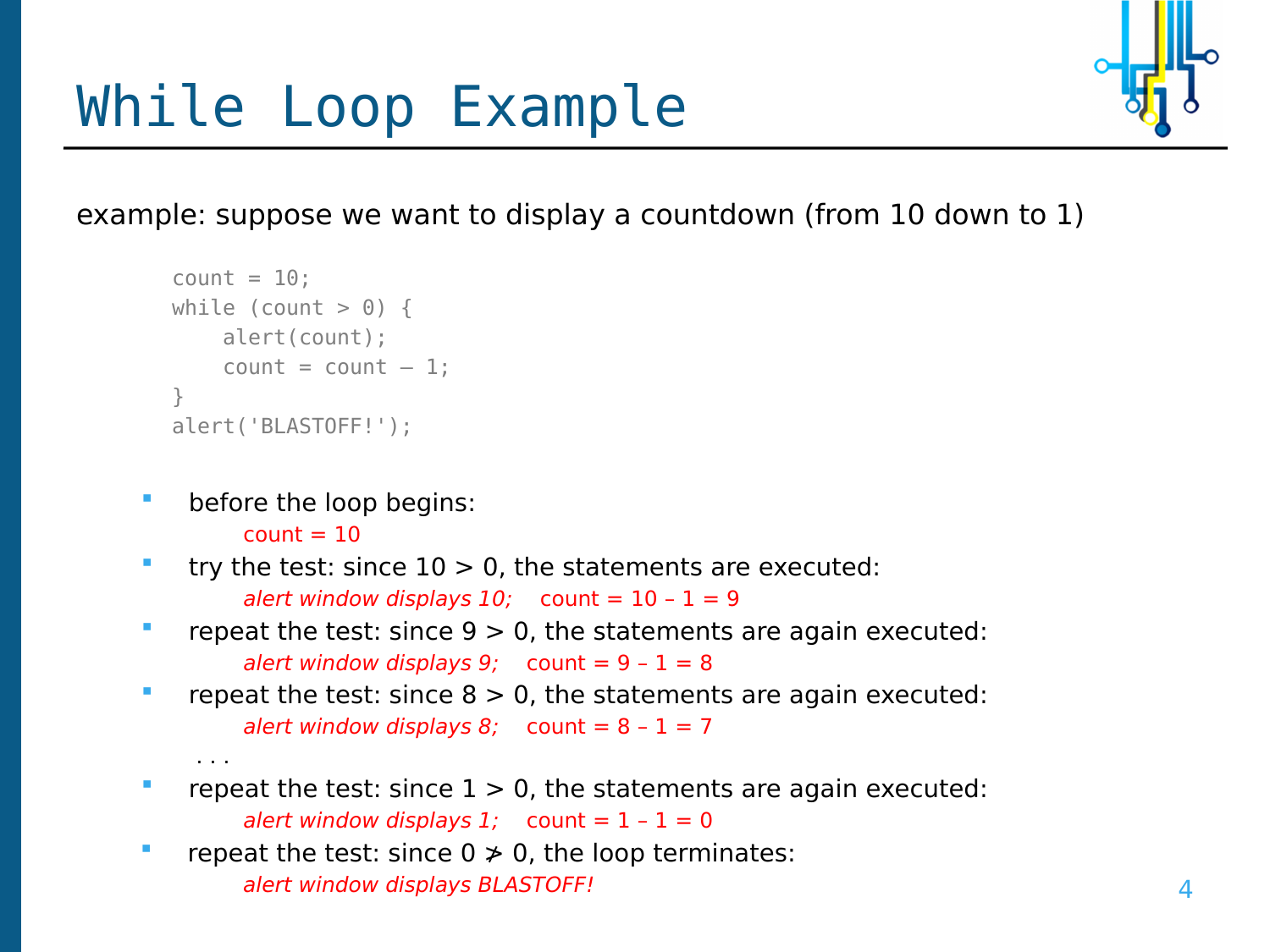

# While Loop Example
example: suppose we want to display a countdown (from 10 down to 1)

count = 10;
while (count > 0) {
    alert(count);
    count = count – 1;
}
alert('BLASTOFF!');

before the loop begins:
	count = 10
try the test: since 10 > 0, the statements are executed:
	alert window displays 10;    count = 10 – 1 = 9
repeat the test: since 9 > 0, the statements are again executed:
	alert window displays 9;    count = 9 – 1 = 8
repeat the test: since 8 > 0, the statements are again executed:
	alert window displays 8;    count = 8 – 1 = 7
. . .
repeat the test: since 1 > 0, the statements are again executed:
	alert window displays 1;    count = 1 – 1 = 0
repeat the test: since 0 ≯ 0, the loop terminates:
alert window displays BLASTOFF!

4